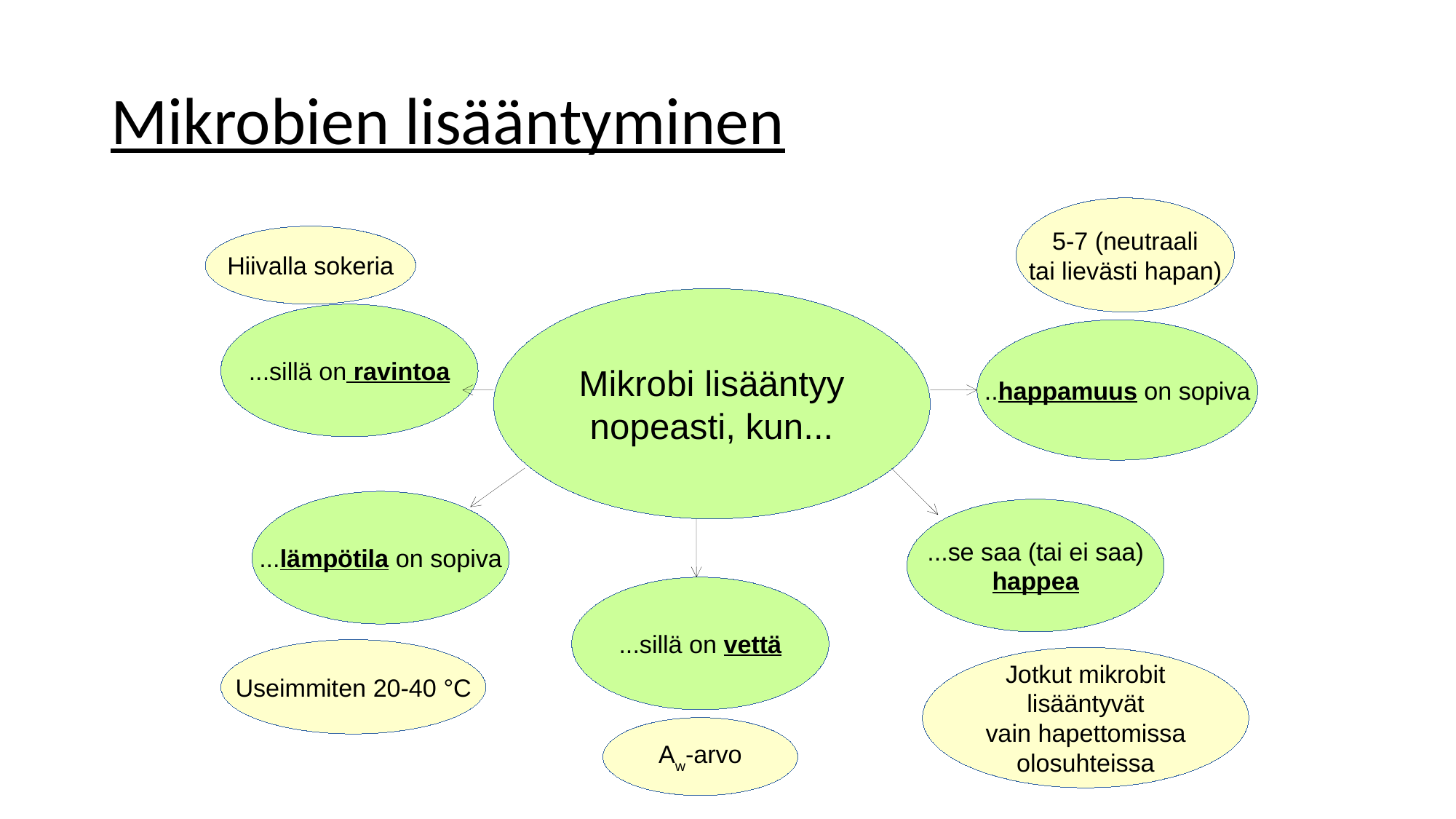

Mikrobien lisääntyminen
5-7 (neutraali
tai lievästi hapan)
Hiivalla sokeria
Mikrobi lisääntyy
nopeasti, kun...
...sillä on ravintoa
..happamuus on sopiva

...lämpötila on sopiva
...se saa (tai ei saa)
happea

...sillä on vettä
Useimmiten 20-40 °C
Jotkut mikrobit
lisääntyvät
vain hapettomissa
olosuhteissa
Aw-arvo